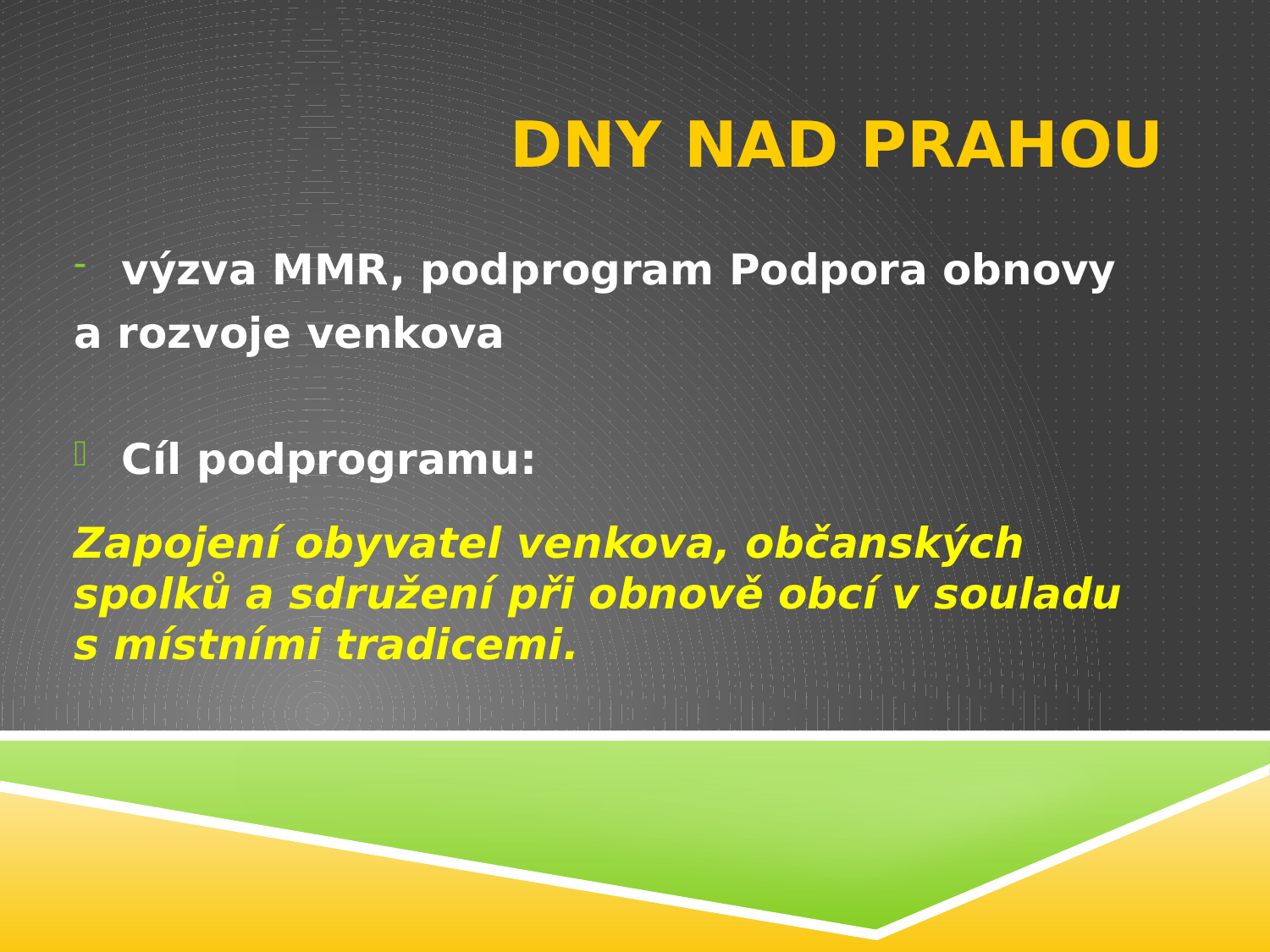

# Dny nad Prahou
výzva MMR, podprogram Podpora obnovy
a rozvoje venkova

Cíl podprogramu:

Zapojení obyvatel venkova, občanských spolků a sdružení při obnově obcí v souladu
s místními tradicemi.